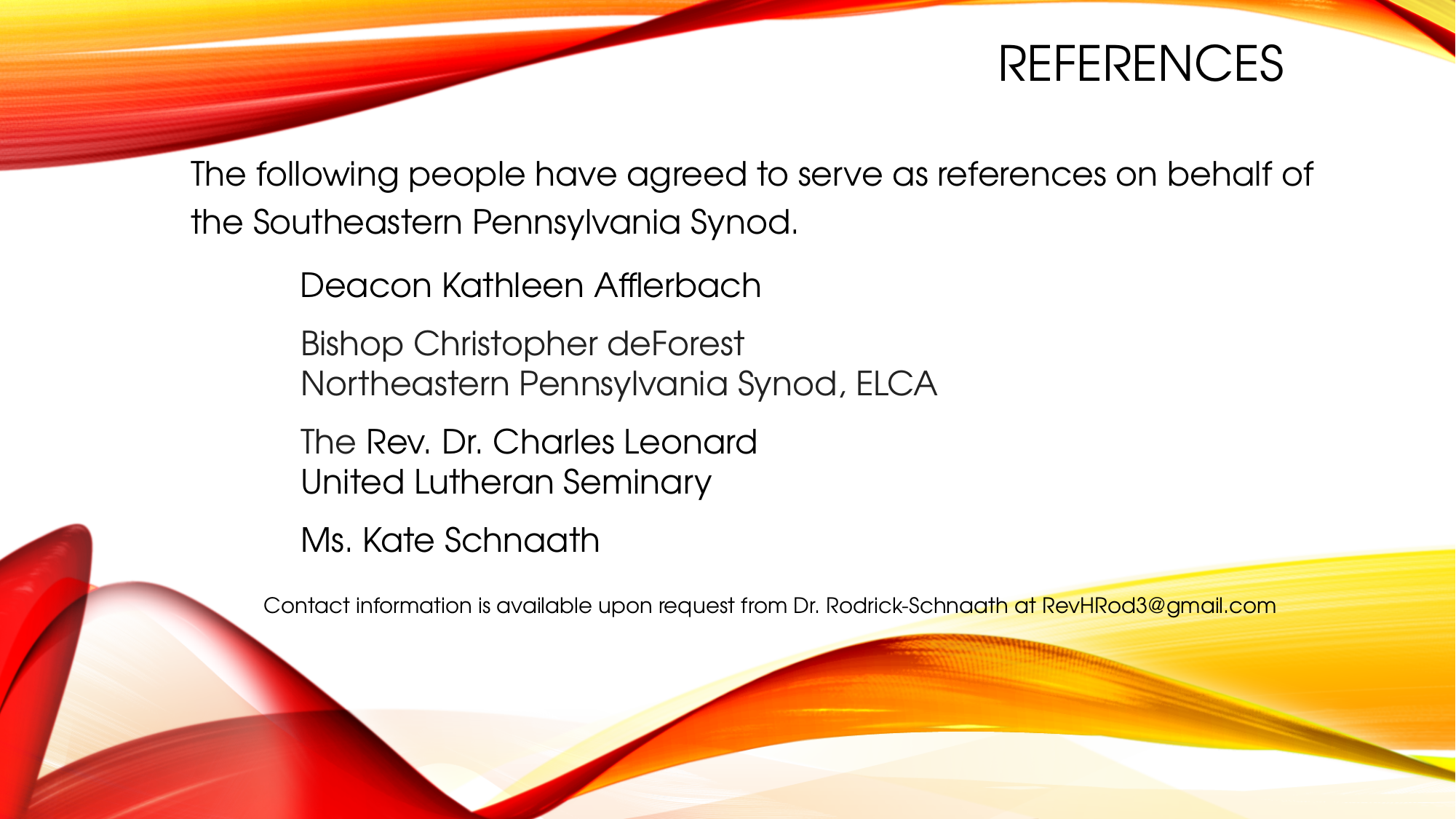

REFERENCES
The following people have agreed to serve as references on behalf of the Southeastern Pennsylvania Synod.
	Deacon Kathleen Afflerbach

Bishop Christopher deForest
Northeastern Pennsylvania Synod, ELCA

The Rev. Dr. Charles Leonard
United Lutheran Seminary

Ms. Kate Schnaath

Contact information is available upon request from Dr. Rodrick-Schnaath at RevHRod3@gmail.com